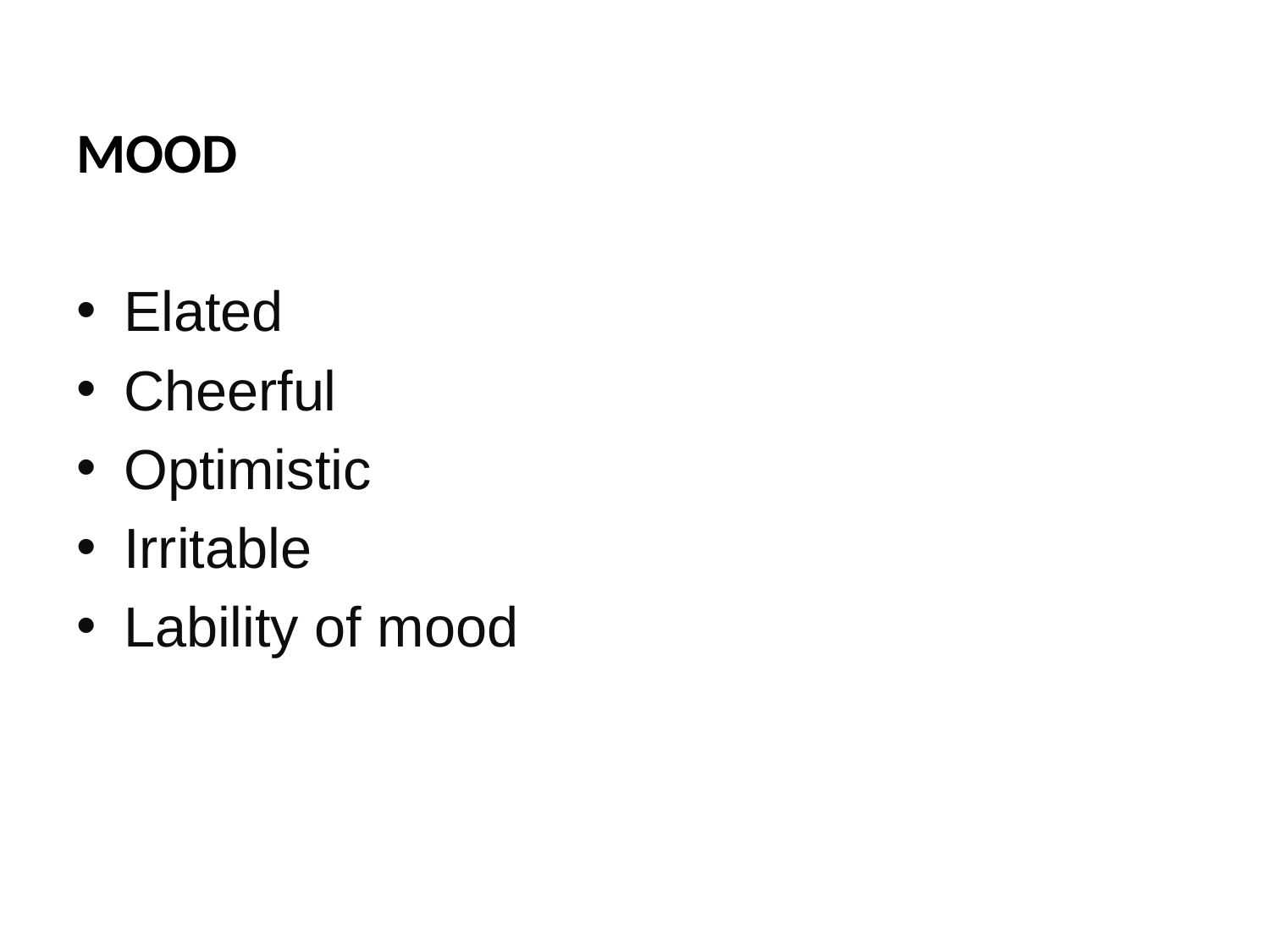

MOOD

Elated
Cheerful
Optimistic
Irritable
Lability of mood